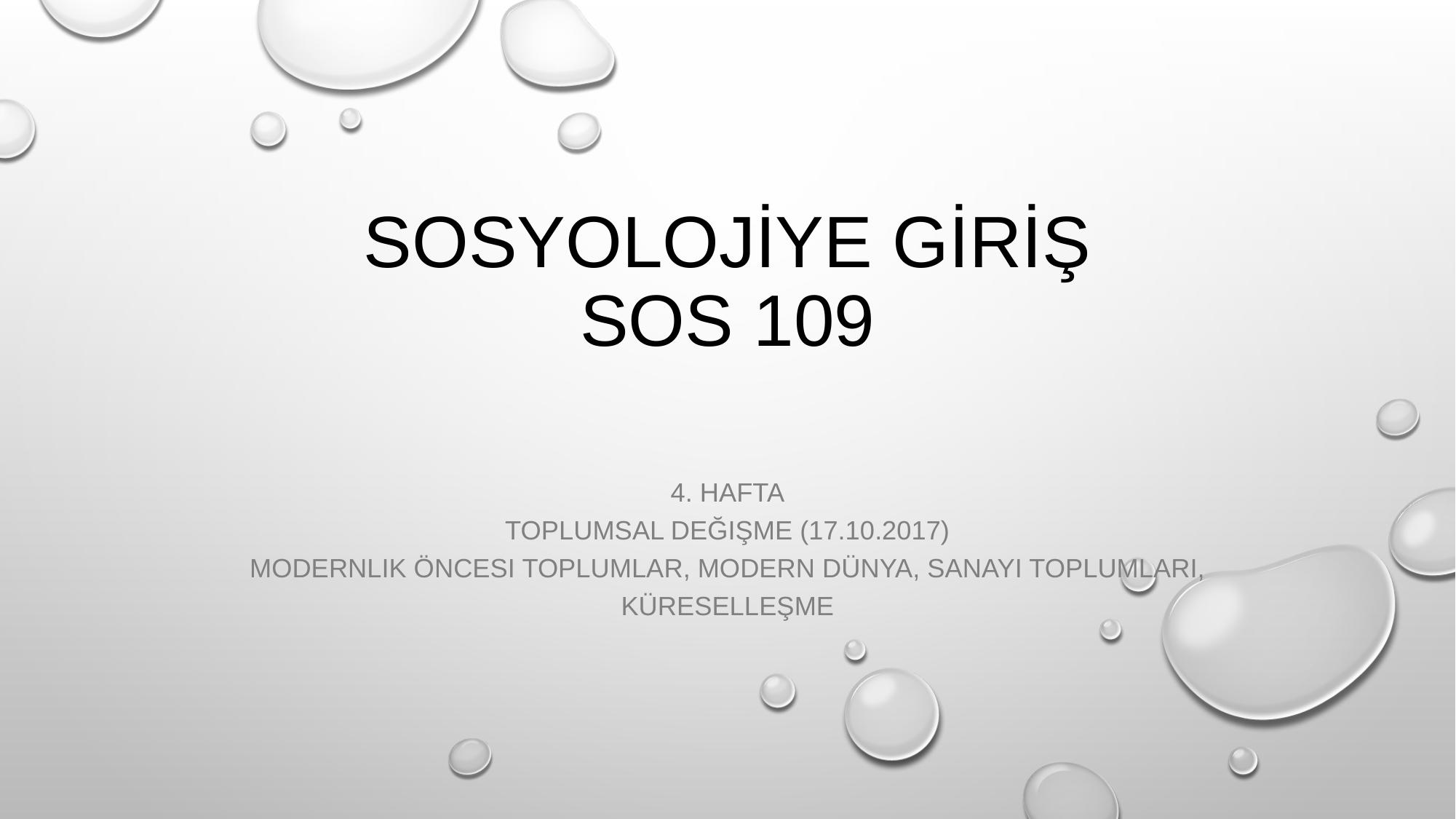

# SOSYOLOJİYE GİRİŞ SOS 109
4. Hafta
Toplumsal Değişme (17.10.2017)
Modernlik Öncesi Toplumlar, Modern Dünya, Sanayi Toplumları, Küreselleşme